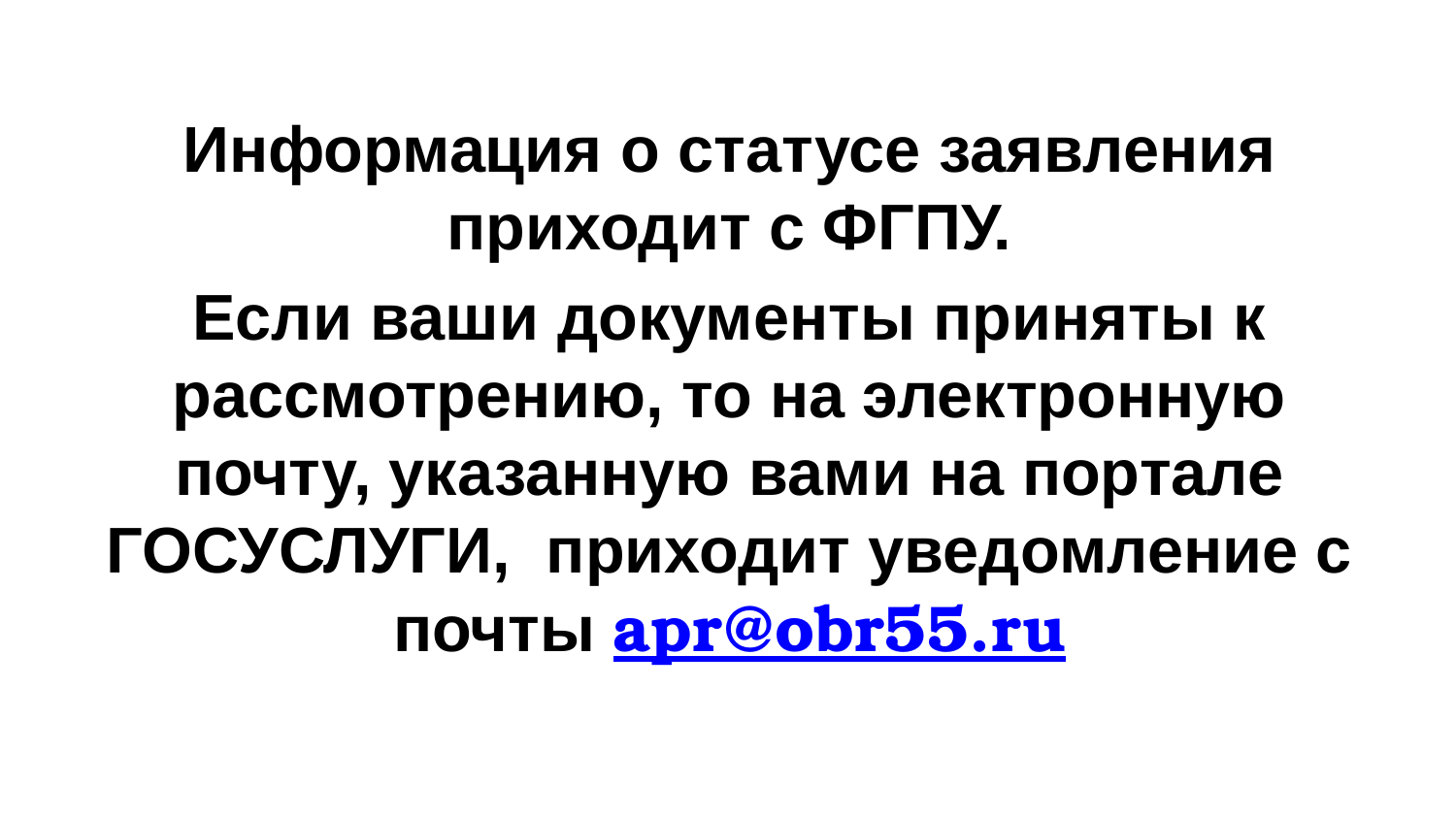

# Информация о статусе заявления приходит с ФГПУ.
Если ваши документы приняты к рассмотрению, то на электронную почту, указанную вами на портале ГОСУСЛУГИ,  приходит уведомление с почты apr@obr55.ru